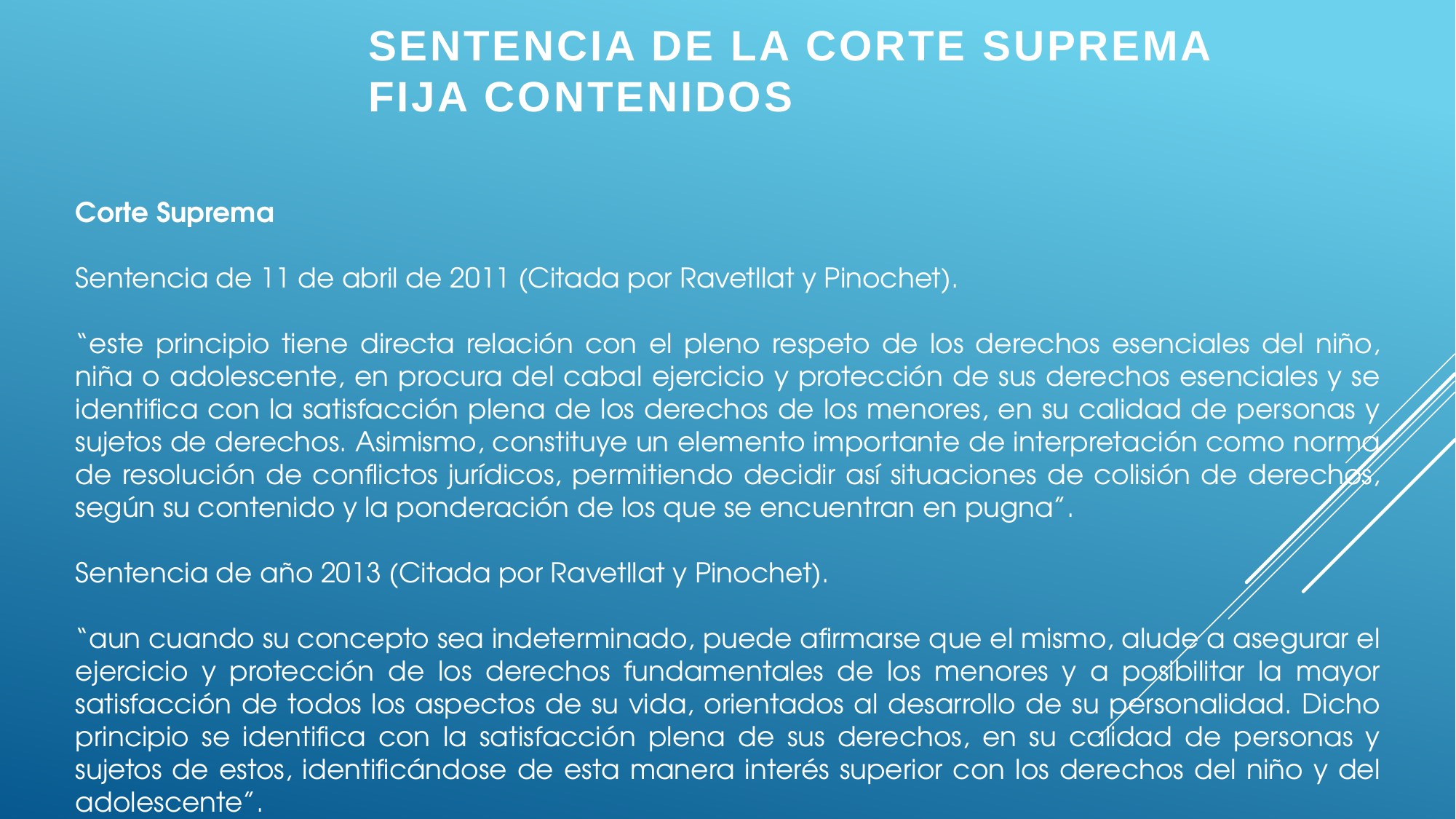

SENTENCIA DE LA CORTE SUPREMA FIJA CONTENIDOS
Corte Suprema

Sentencia de 11 de abril de 2011 (Citada por Ravetllat y Pinochet).

“este principio tiene directa relación con el pleno respeto de los derechos esenciales del niño, niña o adolescente, en procura del cabal ejercicio y protección de sus derechos esenciales y se identifica con la satisfacción plena de los derechos de los menores, en su calidad de personas y sujetos de derechos. Asimismo, constituye un elemento importante de interpretación como norma de resolución de conflictos jurídicos, permitiendo decidir así situaciones de colisión de derechos, según su contenido y la ponderación de los que se encuentran en pugna”.

Sentencia de año 2013 (Citada por Ravetllat y Pinochet).

“aun cuando su concepto sea indeterminado, puede afirmarse que el mismo, alude a asegurar el ejercicio y protección de los derechos fundamentales de los menores y a posibilitar la mayor satisfacción de todos los aspectos de su vida, orientados al desarrollo de su personalidad. Dicho principio se identifica con la satisfacción plena de sus derechos, en su calidad de personas y sujetos de estos, identificándose de esta manera interés superior con los derechos del niño y del adolescente”.